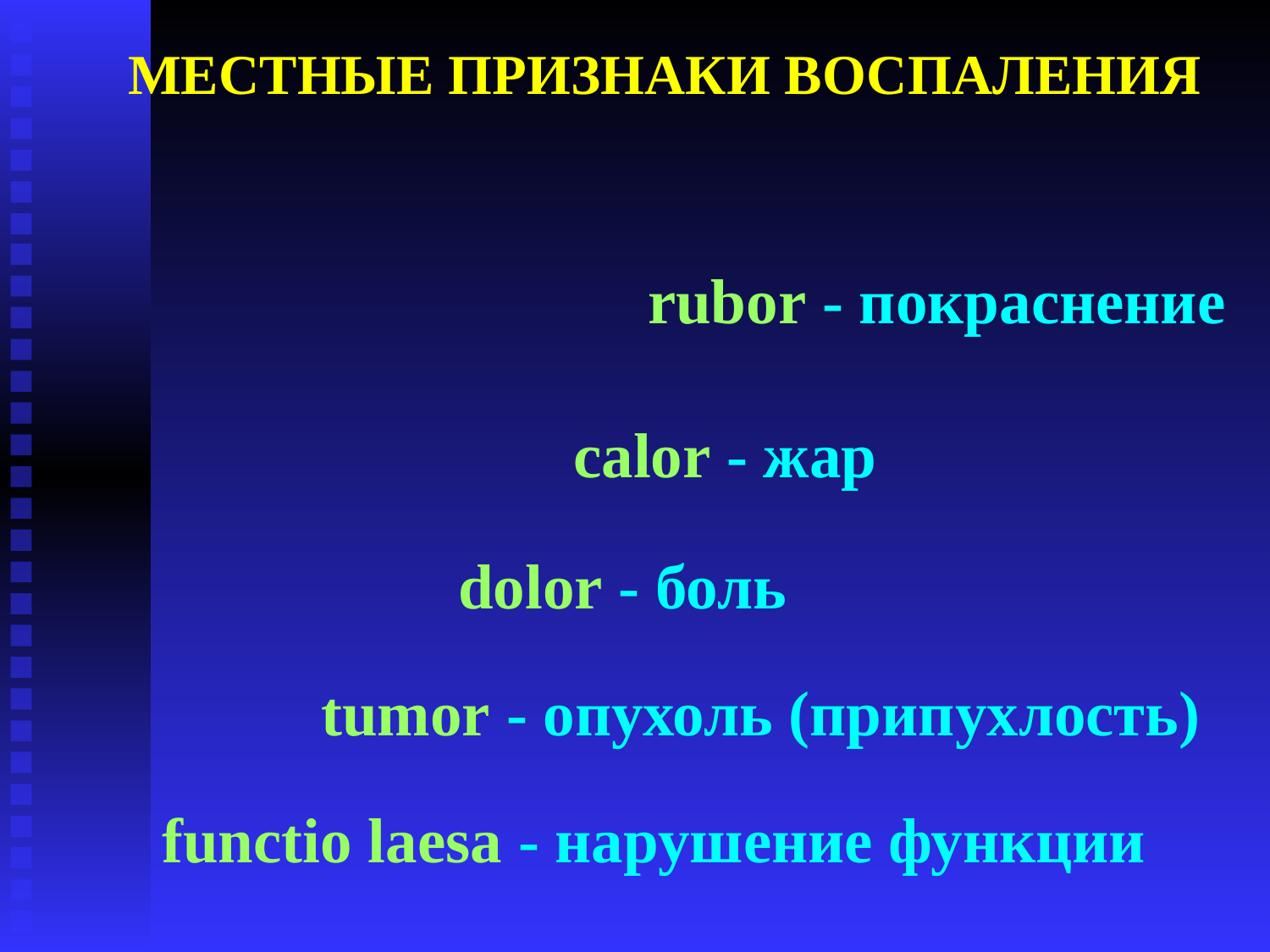

МЕСТНЫЕ ПРИЗНАКИ ВОСПАЛЕНИЯ
rubor - покраснение
calor - жар
dolor - боль
tumor - опухоль (припухлость)
functio laesa ‑ нарушение функции